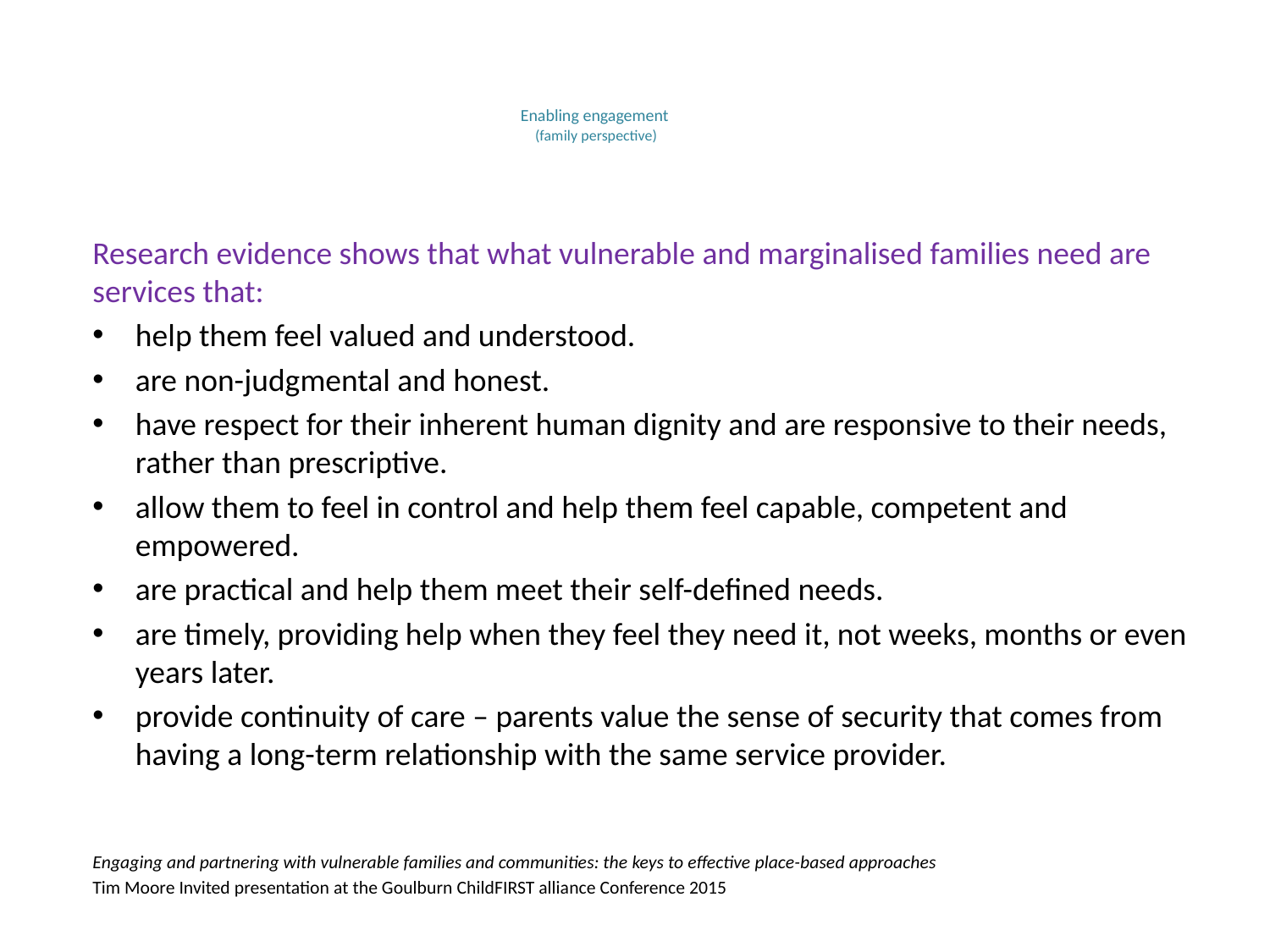

# Enabling engagement (family perspective)
Research evidence shows that what vulnerable and marginalised families need are services that:
help them feel valued and understood.
are non-judgmental and honest.
have respect for their inherent human dignity and are responsive to their needs, rather than prescriptive.
allow them to feel in control and help them feel capable, competent and empowered.
are practical and help them meet their self-defined needs.
are timely, providing help when they feel they need it, not weeks, months or even years later.
provide continuity of care – parents value the sense of security that comes from having a long-term relationship with the same service provider.

Engaging and partnering with vulnerable families and communities: the keys to effective place-based approaches
Tim Moore Invited presentation at the Goulburn ChildFIRST alliance Conference 2015